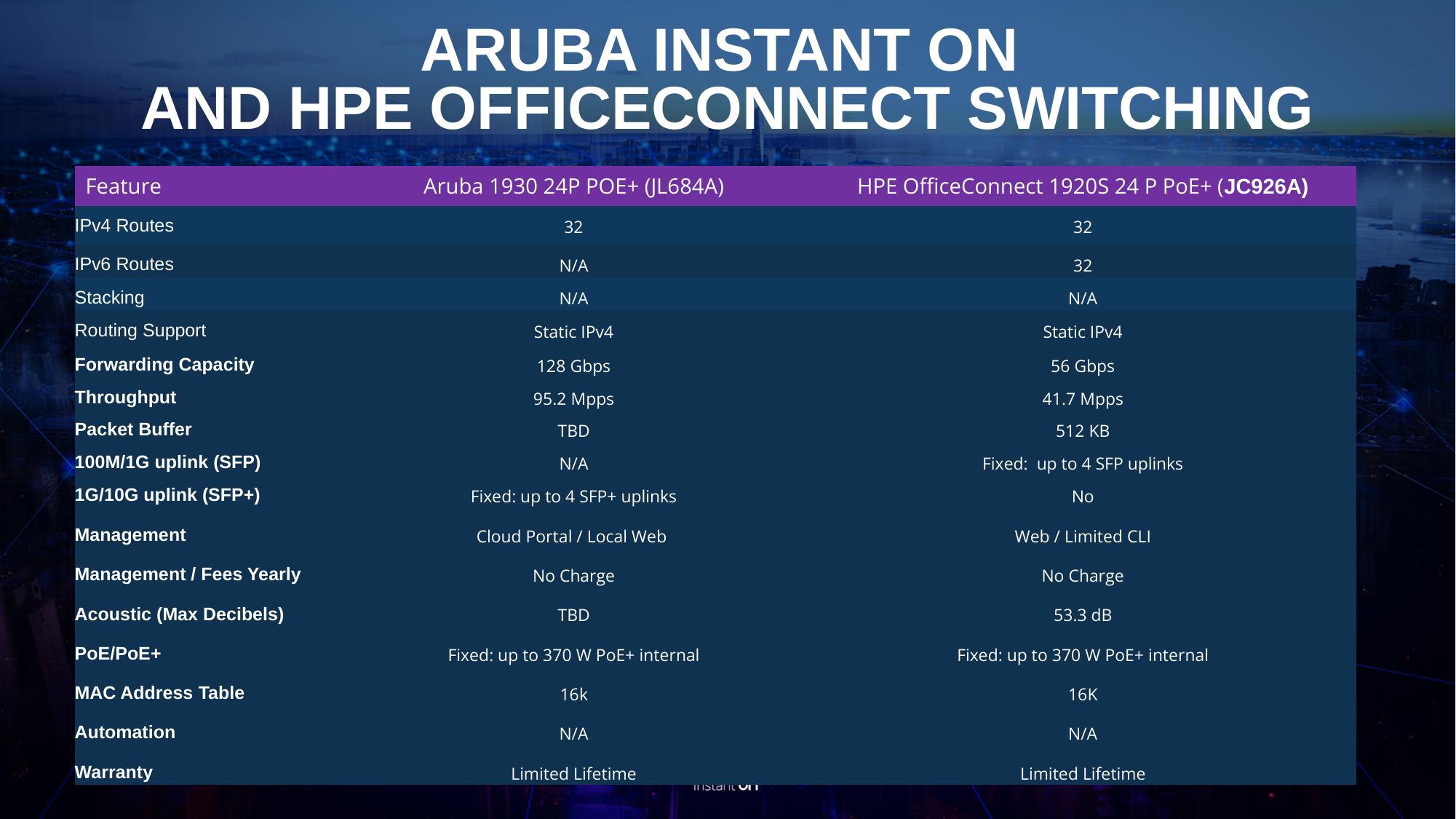

ARUBA INSTANT ON
AND HPE OFFICECONNECT SWITCHING
| Feature | Aruba 1930 24P POE+ (JL684A) | HPE OfficeConnect 1920S 24 P PoE+ (JC926A) |
| --- | --- | --- |
| IPv4 Routes | 32 | 32 |
| IPv6 Routes | N/A | 32 |
| Stacking | N/A | N/A |
| Routing Support | Static IPv4 | Static IPv4 |
| Forwarding Capacity | 128 Gbps | 56 Gbps |
| Throughput | 95.2 Mpps | 41.7 Mpps |
| Packet Buffer | TBD | 512 KB |
| 100M/1G uplink (SFP) | N/A | Fixed: up to 4 SFP uplinks |
| 1G/10G uplink (SFP+) | Fixed: up to 4 SFP+ uplinks | No |
| Management | Cloud Portal / Local Web | Web / Limited CLI |
| Management / Fees Yearly | No Charge | No Charge |
| Acoustic (Max Decibels) | TBD | 53.3 dB |
| PoE/PoE+ | Fixed: up to 370 W PoE+ internal | Fixed: up to 370 W PoE+ internal |
| MAC Address Table | 16k | 16K |
| Automation | N/A | N/A |
| Warranty | Limited Lifetime | Limited Lifetime |